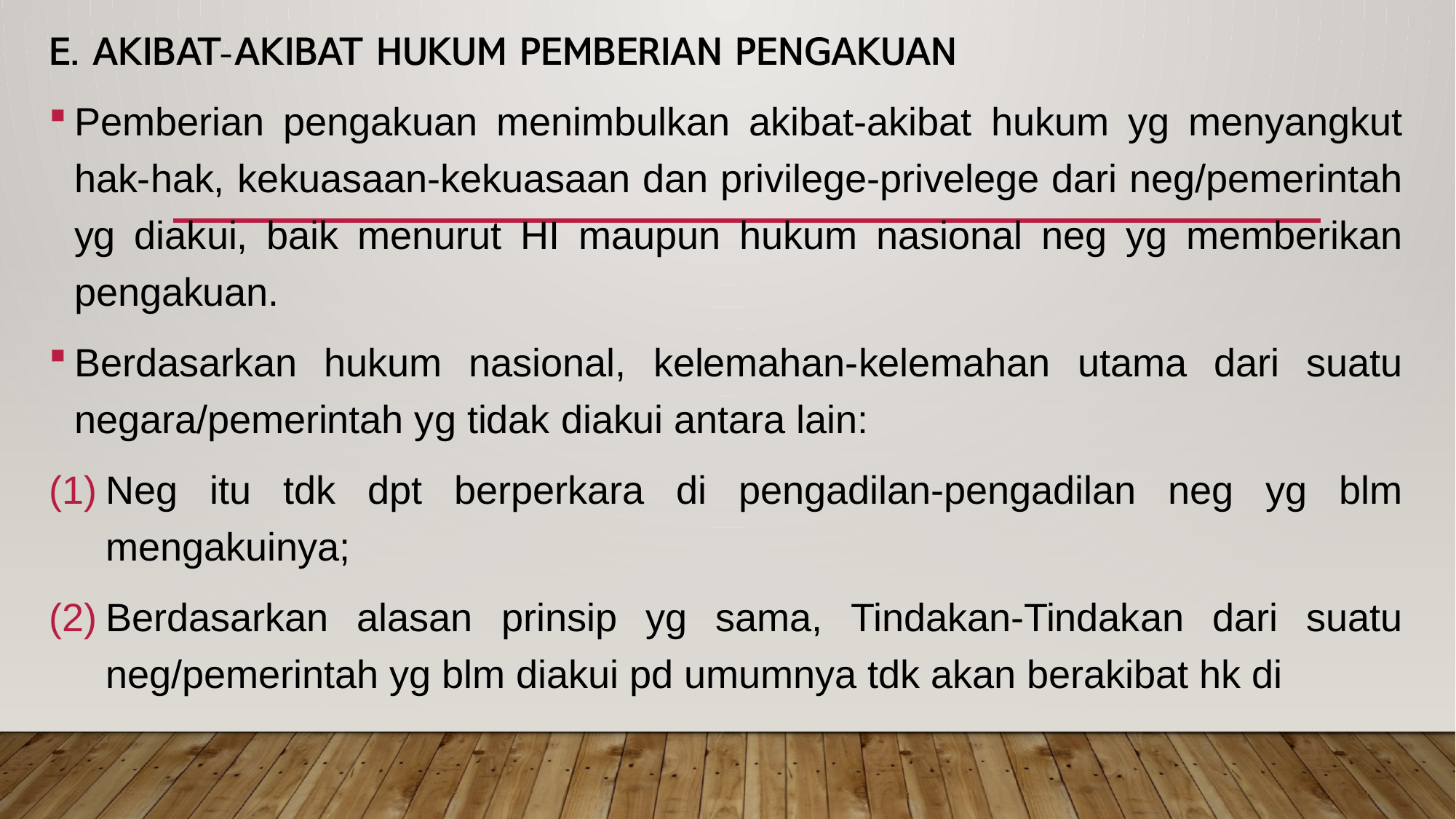

E. AKIBAT-AKIBAT HUKUM PEMBERIAN PENGAKUAN
Pemberian pengakuan menimbulkan akibat-akibat hukum yg menyangkut hak-hak, kekuasaan-kekuasaan dan privilege-privelege dari neg/pemerintah yg diakui, baik menurut HI maupun hukum nasional neg yg memberikan pengakuan.
Berdasarkan hukum nasional, kelemahan-kelemahan utama dari suatu negara/pemerintah yg tidak diakui antara lain:
Neg itu tdk dpt berperkara di pengadilan-pengadilan neg yg blm mengakuinya;
Berdasarkan alasan prinsip yg sama, Tindakan-Tindakan dari suatu neg/pemerintah yg blm diakui pd umumnya tdk akan berakibat hk di